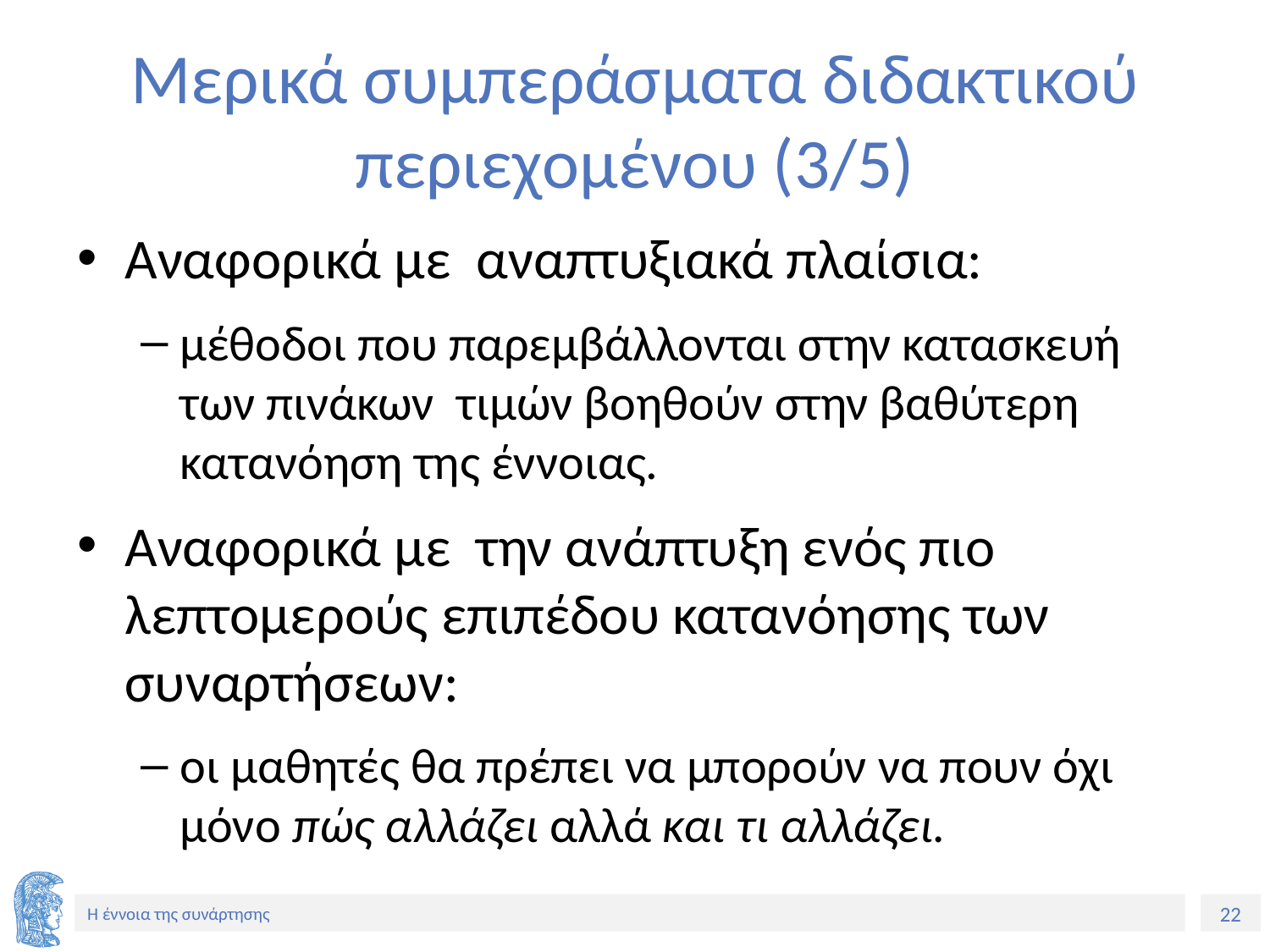

# Μερικά συμπεράσματα διδακτικού περιεχομένου (3/5)
Αναφορικά με  αναπτυξιακά πλαίσια:
μέθοδοι που παρεμβάλλονται στην κατασκευή των πινάκων  τιμών βοηθούν στην βαθύτερη κατανόηση της έννοιας.
Αναφορικά με  την ανάπτυξη ενός πιο λεπτομερούς επιπέδου κατανόησης των συναρτήσεων:
οι μαθητές θα πρέπει να μπορούν να πουν όχι μόνο πώς αλλάζει αλλά και τι αλλάζει.